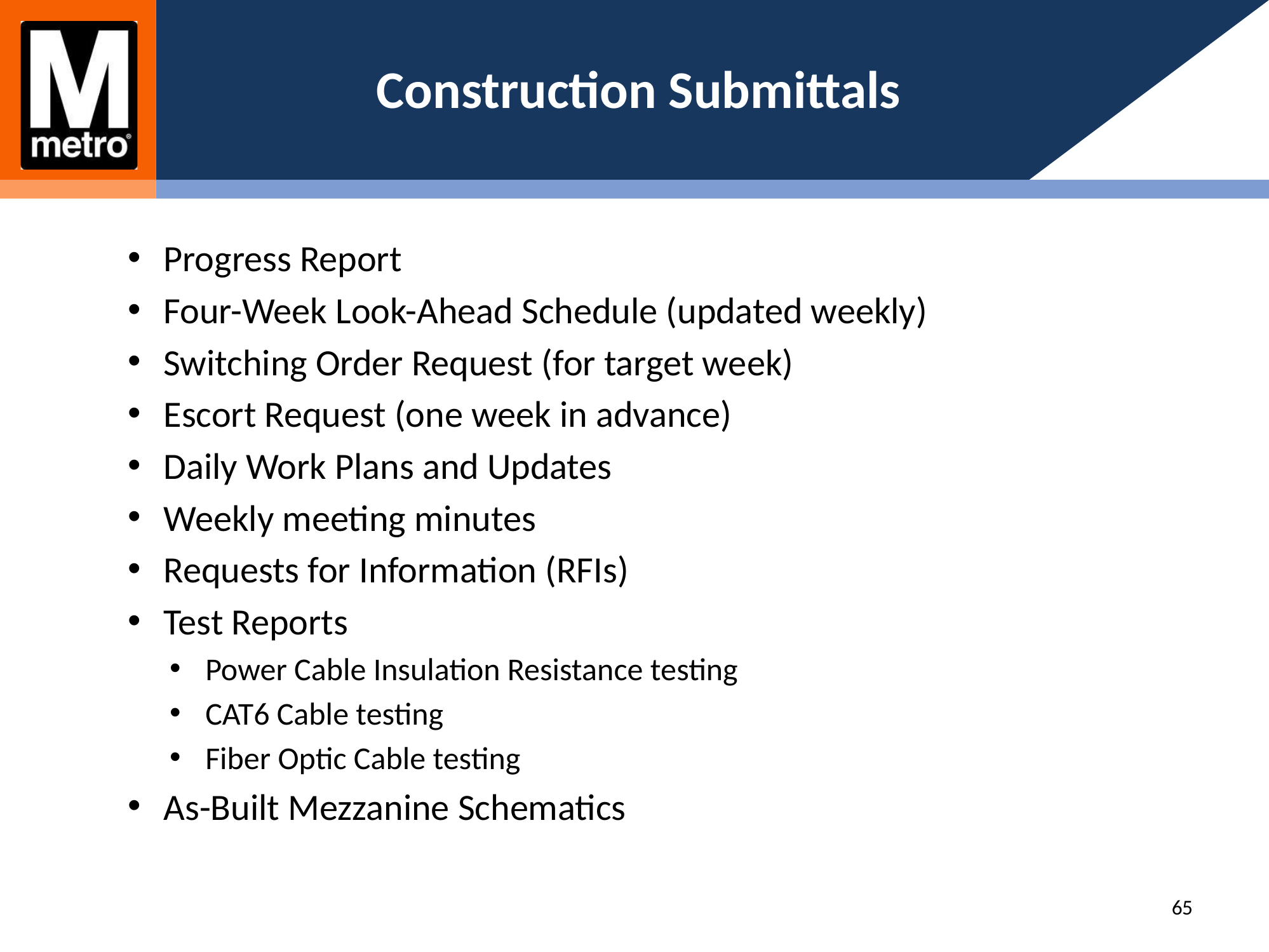

# Construction Submittals
Progress Report
Four-Week Look-Ahead Schedule (updated weekly)
Switching Order Request (for target week)
Escort Request (one week in advance)
Daily Work Plans and Updates
Weekly meeting minutes
Requests for Information (RFIs)
Test Reports
Power Cable Insulation Resistance testing
CAT6 Cable testing
Fiber Optic Cable testing
As-Built Mezzanine Schematics
65